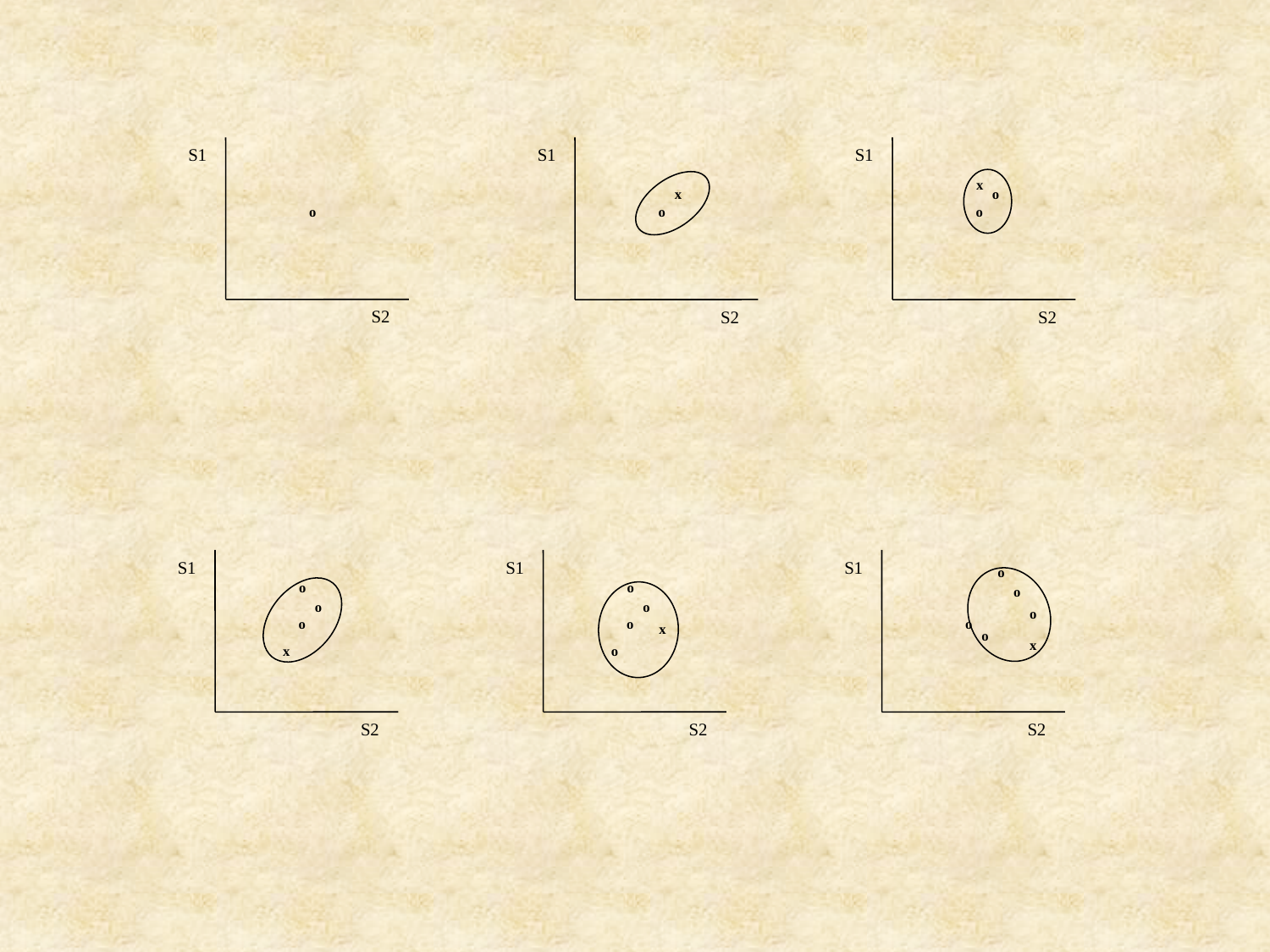

S1

S2
o
S1

S2
o

x
S1

S2
o
x

o
S1

S2
o

o
o
x
S1

S2
o
o

o
x
o
S1

S2
o
o

o
o
o
x